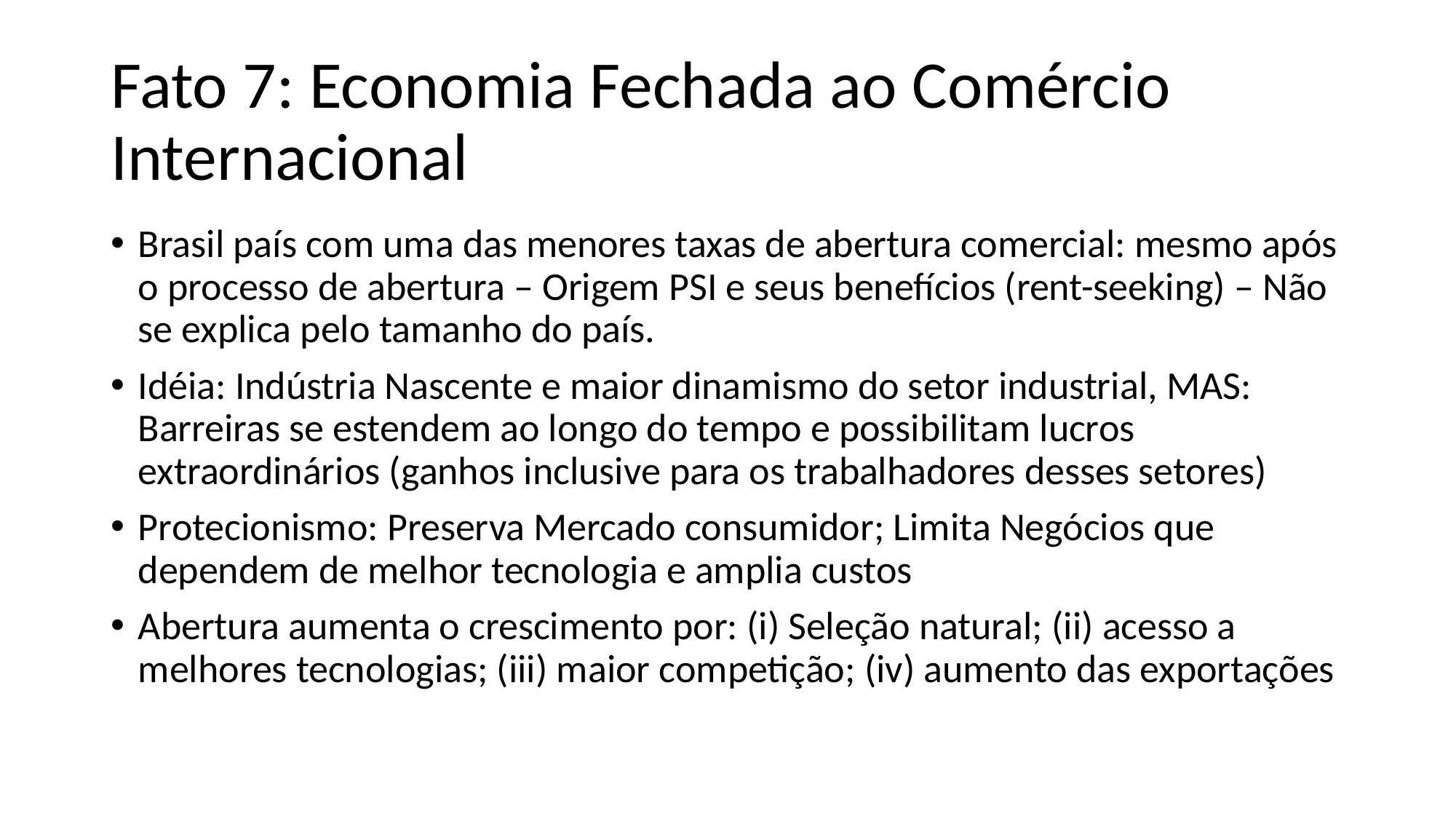

# Fato 7: Economia Fechada ao Comércio Internacional
Brasil país com uma das menores taxas de abertura comercial: mesmo após o processo de abertura – Origem PSI e seus benefícios (rent-seeking) – Não se explica pelo tamanho do país.
Idéia: Indústria Nascente e maior dinamismo do setor industrial, MAS: Barreiras se estendem ao longo do tempo e possibilitam lucros extraordinários (ganhos inclusive para os trabalhadores desses setores)
Protecionismo: Preserva Mercado consumidor; Limita Negócios que dependem de melhor tecnologia e amplia custos
Abertura aumenta o crescimento por: (i) Seleção natural; (ii) acesso a melhores tecnologias; (iii) maior competição; (iv) aumento das exportações